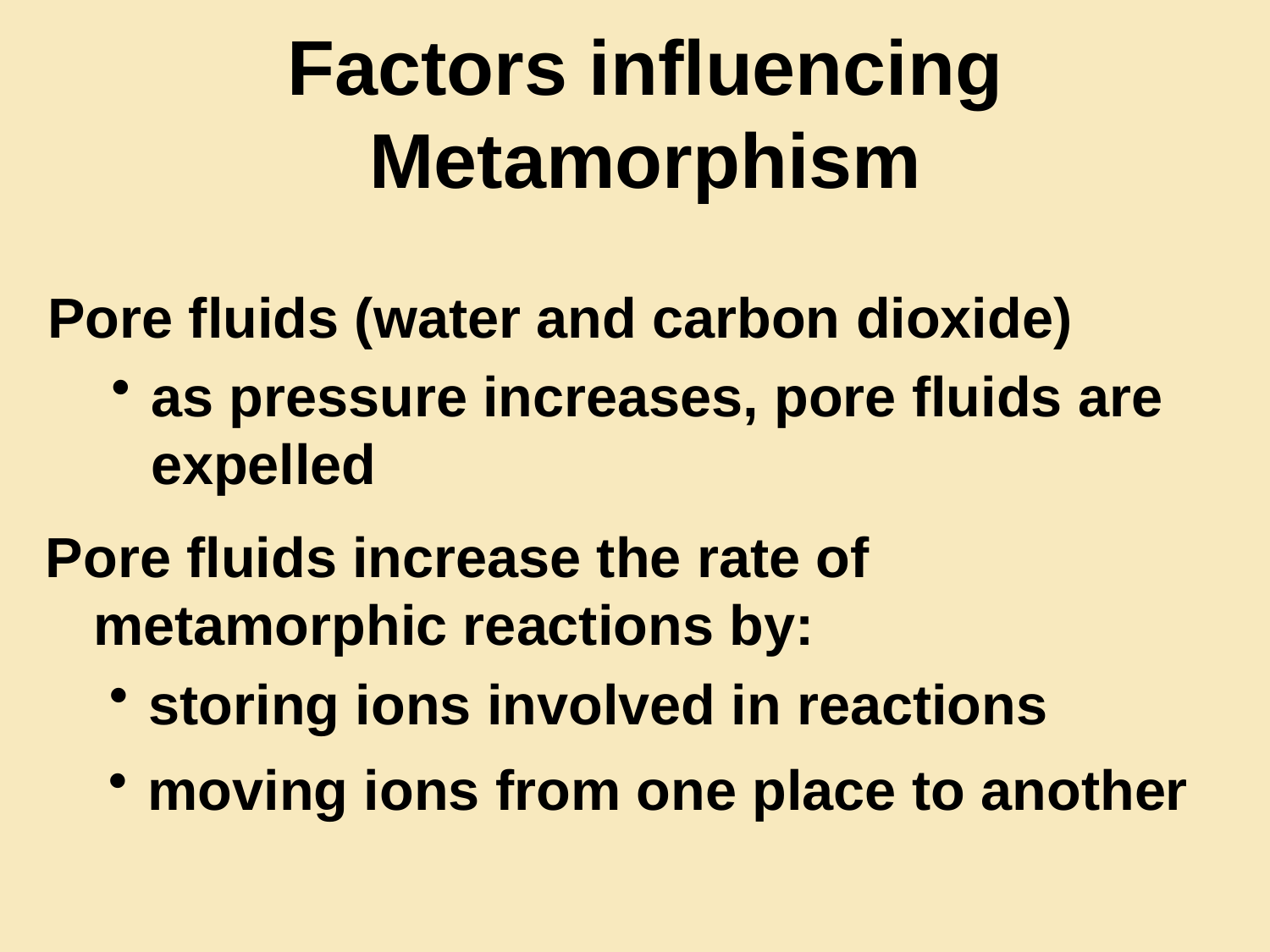

# Factors influencing Metamorphism
Pore fluids (water and carbon dioxide)
as pressure increases, pore fluids are expelled
Pore fluids increase the rate of metamorphic reactions by:
storing ions involved in reactions
moving ions from one place to another